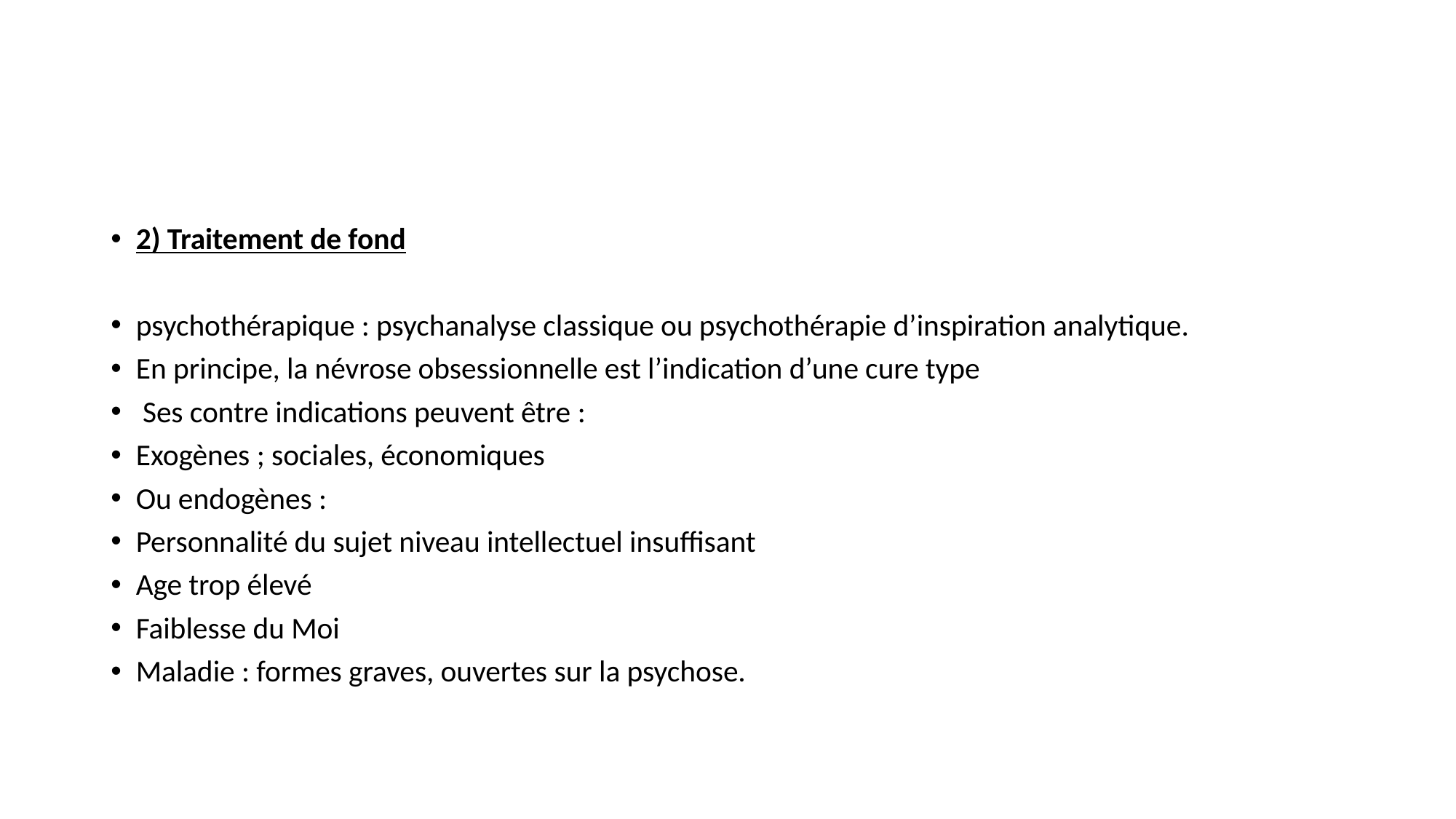

#
2) Traitement de fond

psychothérapique : psychanalyse classique ou psychothérapie d’inspiration analytique.
En principe, la névrose obsessionnelle est l’indication d’une cure type
 Ses contre indications peuvent être :
Exogènes ; sociales, économiques
Ou endogènes :
Personnalité du sujet niveau intellectuel insuffisant
Age trop élevé
Faiblesse du Moi
Maladie : formes graves, ouvertes sur la psychose.